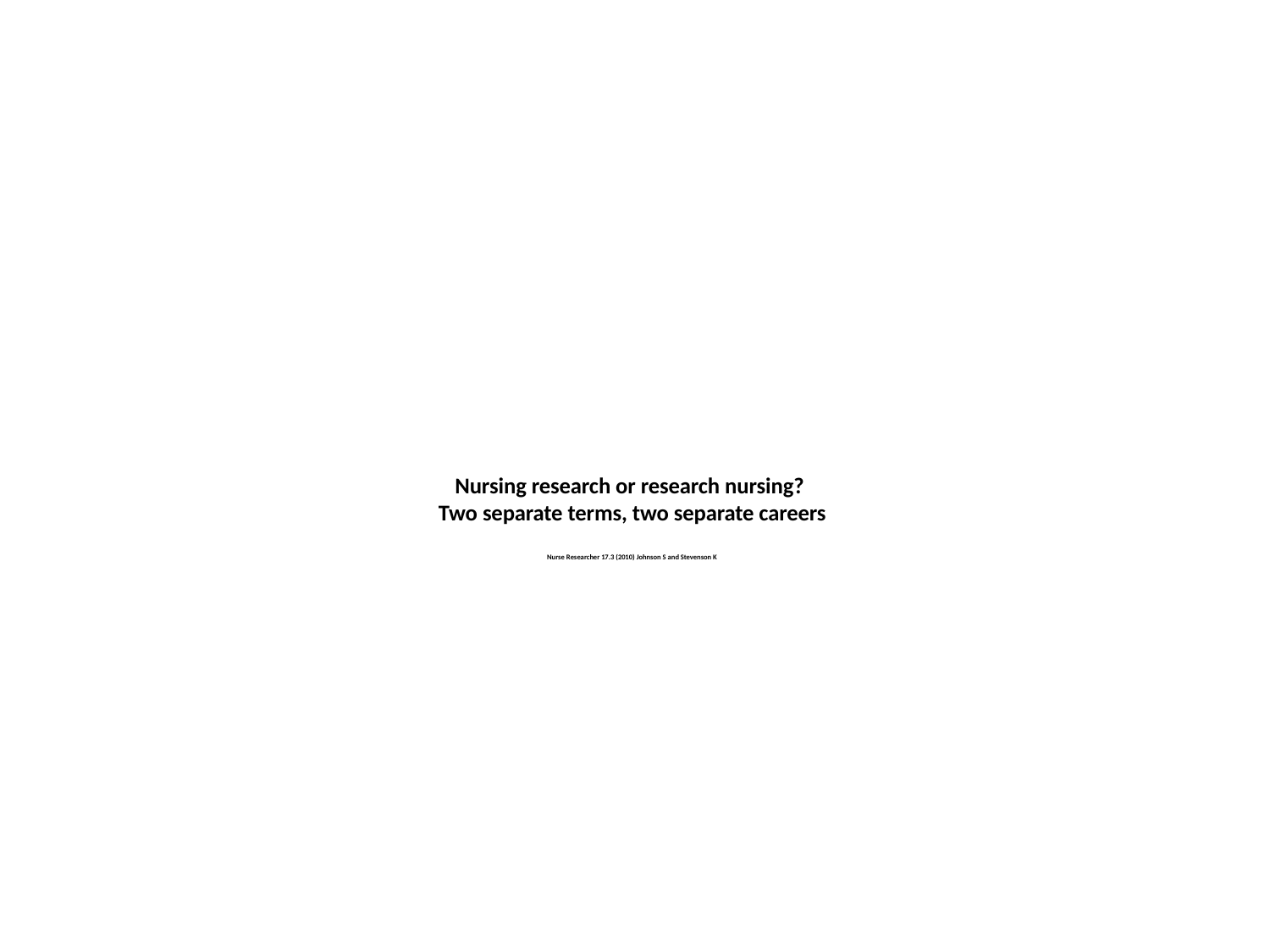

# Nursing research or research nursing? Two separate terms, two separate careers Nurse Researcher 17.3 (2010) Johnson S and Stevenson K